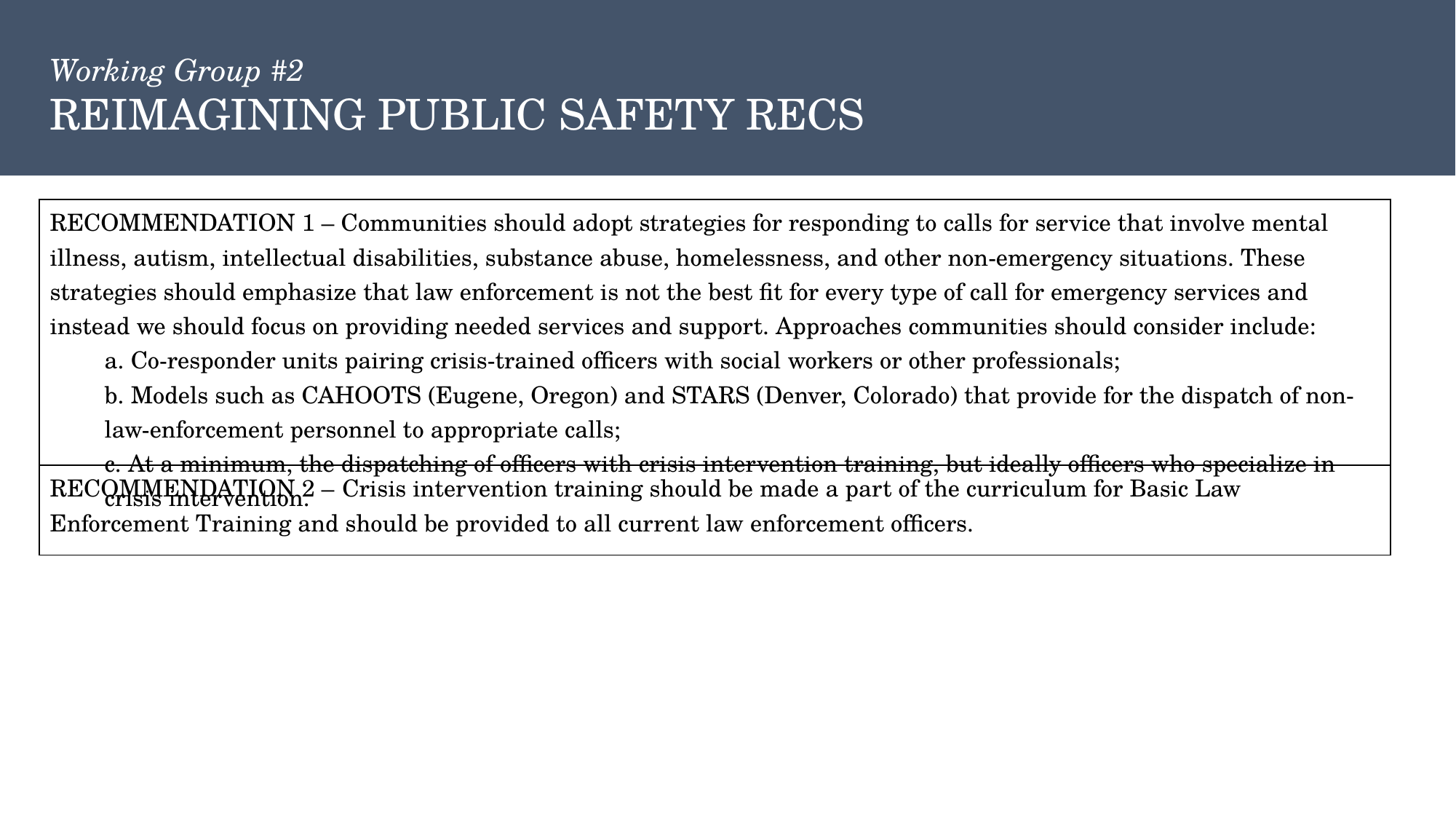

Working Group #2
REIMAGINING PUBLIC SAFETY RECS
| RECOMMENDATION 1 – Communities should adopt strategies for responding to calls for service that involve mental illness, autism, intellectual disabilities, substance abuse, homelessness, and other non-emergency situations. These strategies should emphasize that law enforcement is not the best fit for every type of call for emergency services and instead we should focus on providing needed services and support. Approaches communities should consider include: a. Co-responder units pairing crisis-trained officers with social workers or other professionals; b. Models such as CAHOOTS (Eugene, Oregon) and STARS (Denver, Colorado) that provide for the dispatch of non-law-enforcement personnel to appropriate calls; c. At a minimum, the dispatching of officers with crisis intervention training, but ideally officers who specialize in crisis intervention. |
| --- |
| RECOMMENDATION 2 – Crisis intervention training should be made a part of the curriculum for Basic Law Enforcement Training and should be provided to all current law enforcement officers. |